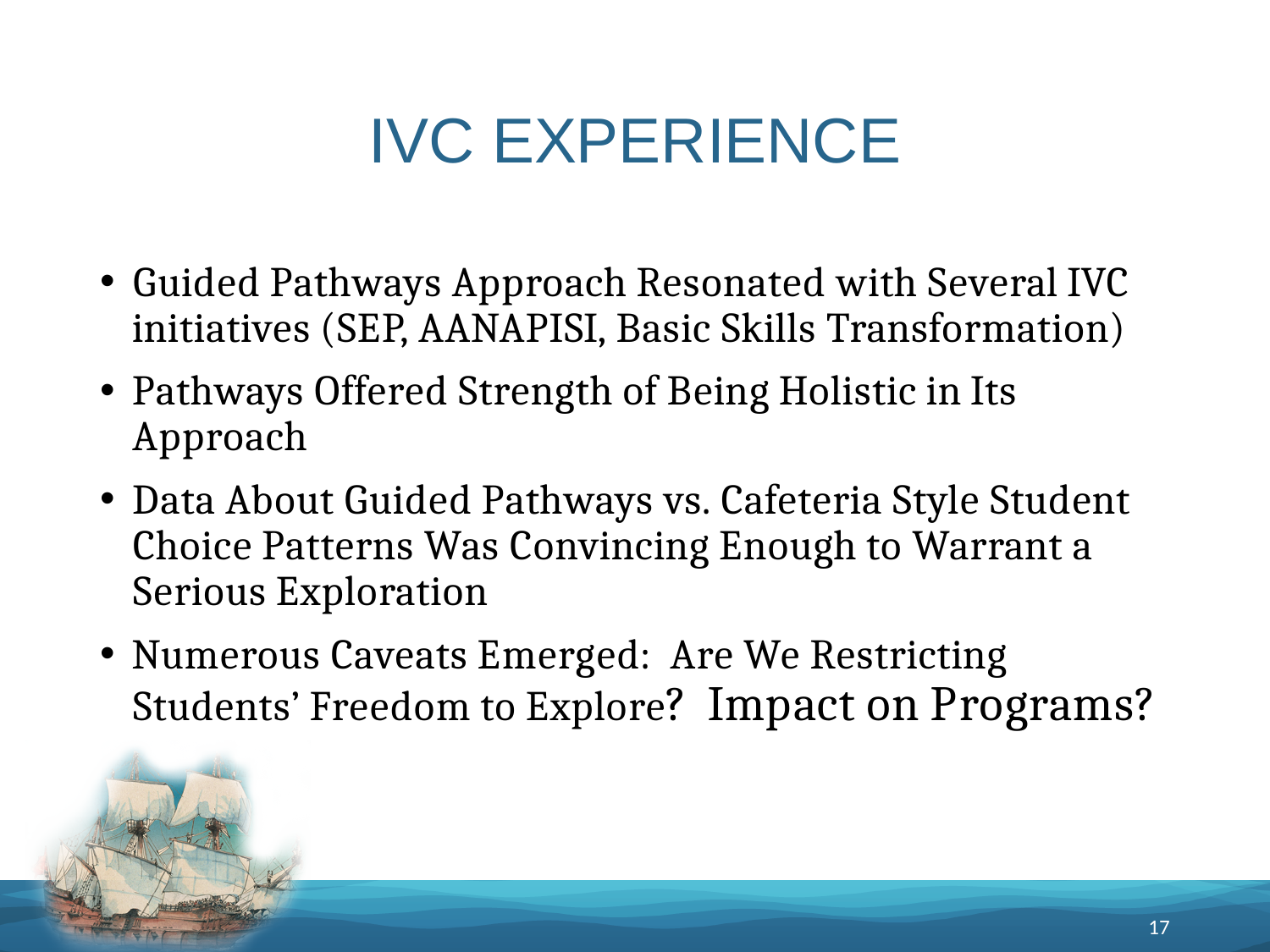

# IVC EXPERIENCE
Guided Pathways Approach Resonated with Several IVC initiatives (SEP, AANAPISI, Basic Skills Transformation)
Pathways Offered Strength of Being Holistic in Its Approach
Data About Guided Pathways vs. Cafeteria Style Student Choice Patterns Was Convincing Enough to Warrant a Serious Exploration
Numerous Caveats Emerged:  Are We Restricting Students’ Freedom to Explore?  Impact on Programs?
17